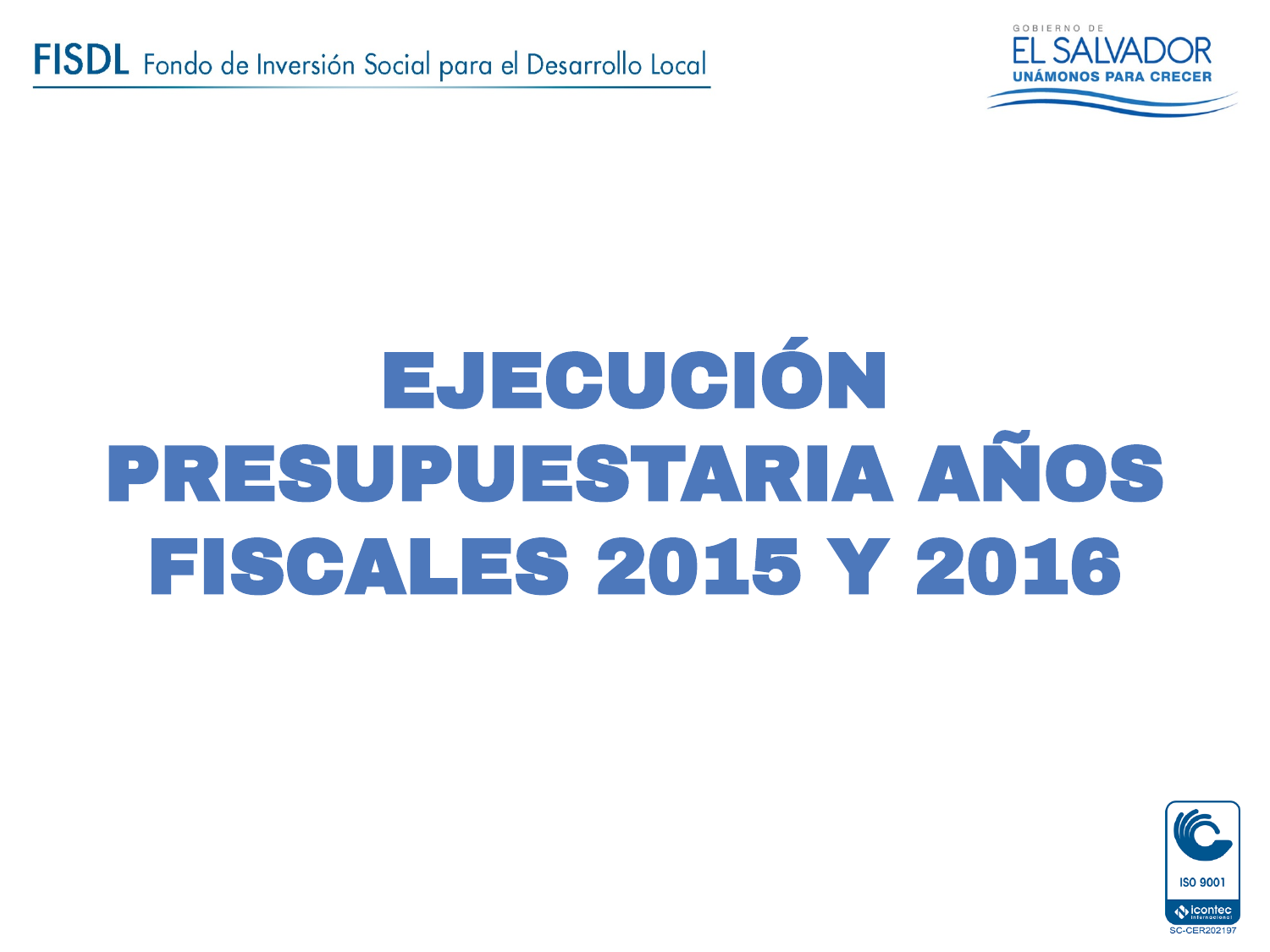

Ejecución presupuestaria años fiscales 2015 y 2016